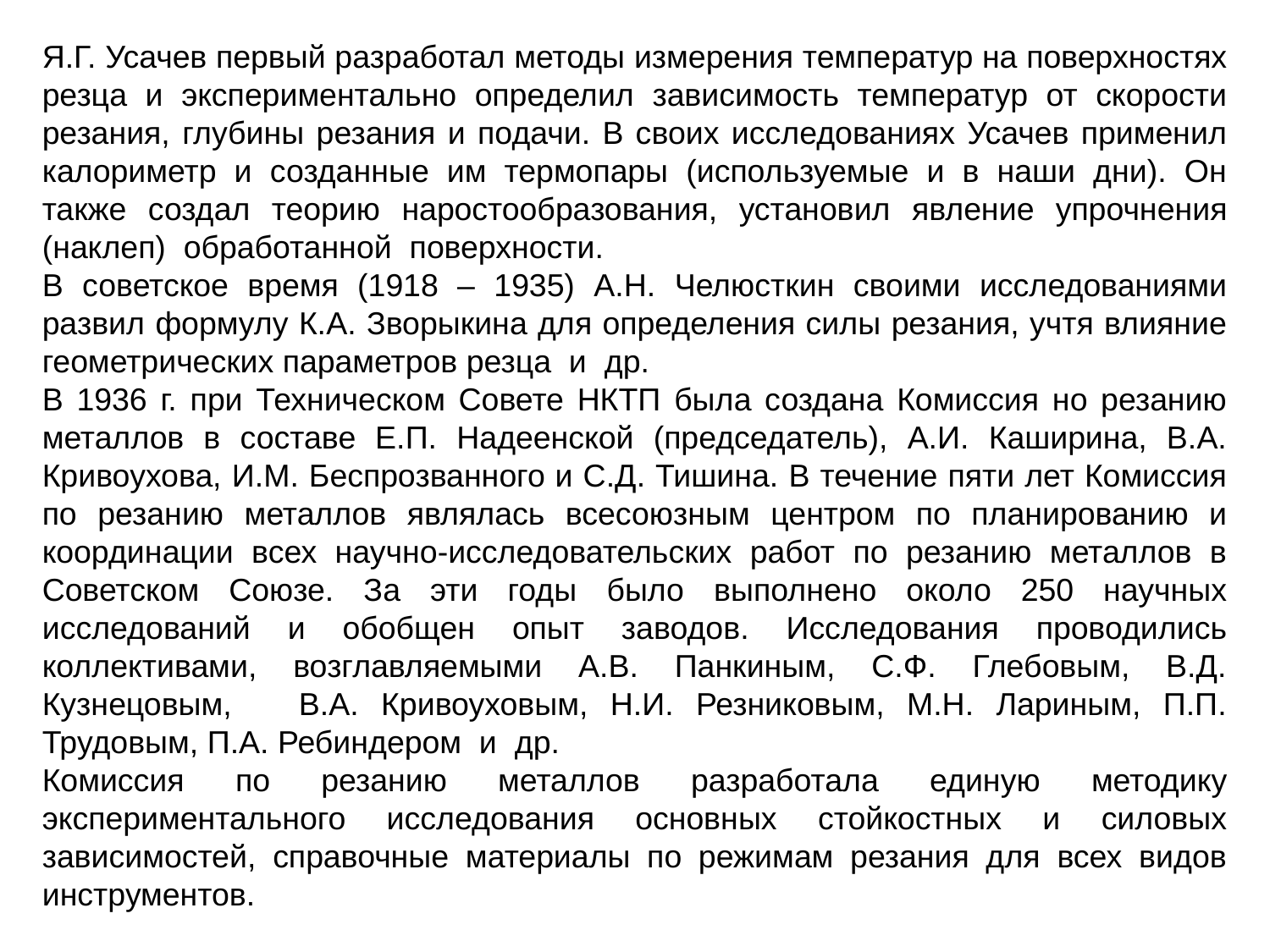

Я.Г. Усачев первый разработал методы измерения температур на поверхностях резца и экспериментально определил зависимость температур от скорости резания, глубины резания и подачи. В своих исследованиях Усачев применил калориметр и созданные им термопары (используемые и в наши дни). Он также создал теорию наростообразования, установил явление упрочнения (наклеп)  обработанной  поверхности.
В советское время (1918 – 1935) А.Н. Челюсткин своими исследованиями развил формулу К.А. Зворыкина для определения силы резания, учтя влияние геометрических параметров резца  и  др.
В 1936 г. при Техническом Совете НКТП была создана Комиссия но резанию металлов в составе Е.П. Надеенской (председатель), А.И. Каширина, В.А. Кривоухова, И.М. Беспрозванного и С.Д. Тишина. В течение пяти лет Комиссия по резанию металлов являлась всесоюзным центром по планированию и координации всех научно-исследовательских работ по резанию металлов в Советском Союзе. За эти годы было выполнено около 250 научных исследований и обобщен опыт заводов. Исследования проводились коллективами, возглавляемыми А.В. Панкиным, С.Ф. Глебовым, В.Д. Кузнецовым,   В.А. Кривоуховым, Н.И. Резниковым, М.Н. Лариным, П.П. Трудовым, П.А. Ребиндером  и  др.
Комиссия по резанию металлов разработала единую методику экспериментального исследования основных стойкостных и силовых зависимостей, справочные материалы по режимам резания для всех видов инструментов.